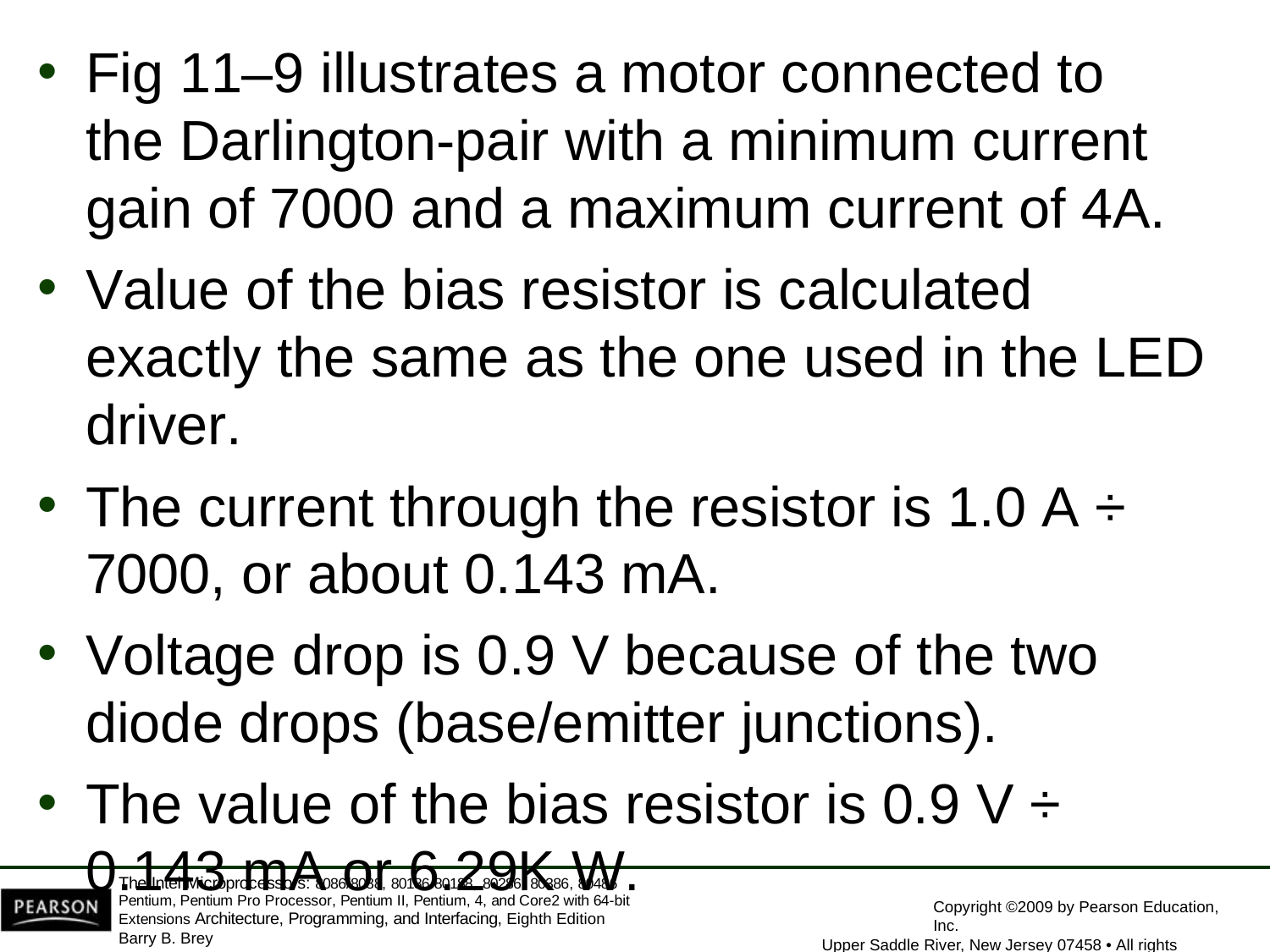

Fig 11–9 illustrates a motor connected to the Darlington-pair with a minimum current gain of 7000 and a maximum current of 4A.

Value of the bias resistor is calculated exactly the same as the one used in the LED driver.

The current through the resistor is 1.0 A ÷
7000, or about 0.143 mA.

Voltage drop is 0.9 V because of the two
diode drops (base/emitter junctions).

The value of the bias resistor is 0.9 V ÷
0.143 mA or 6.29K W.

The Intel Microprocessors: 8086/8088, 80186/80188, 80286, 80386, 80486 Pentium, Pentium Pro Processor, Pentium II, Pentium, 4, and Core2 with 64-bit Extensions Architecture, Programming, and Interfacing, Eighth Edition
Barry B. Brey

Copyright ©2009 by Pearson Education, Inc.
Upper Saddle River, New Jersey 07458 • All rights reserved.